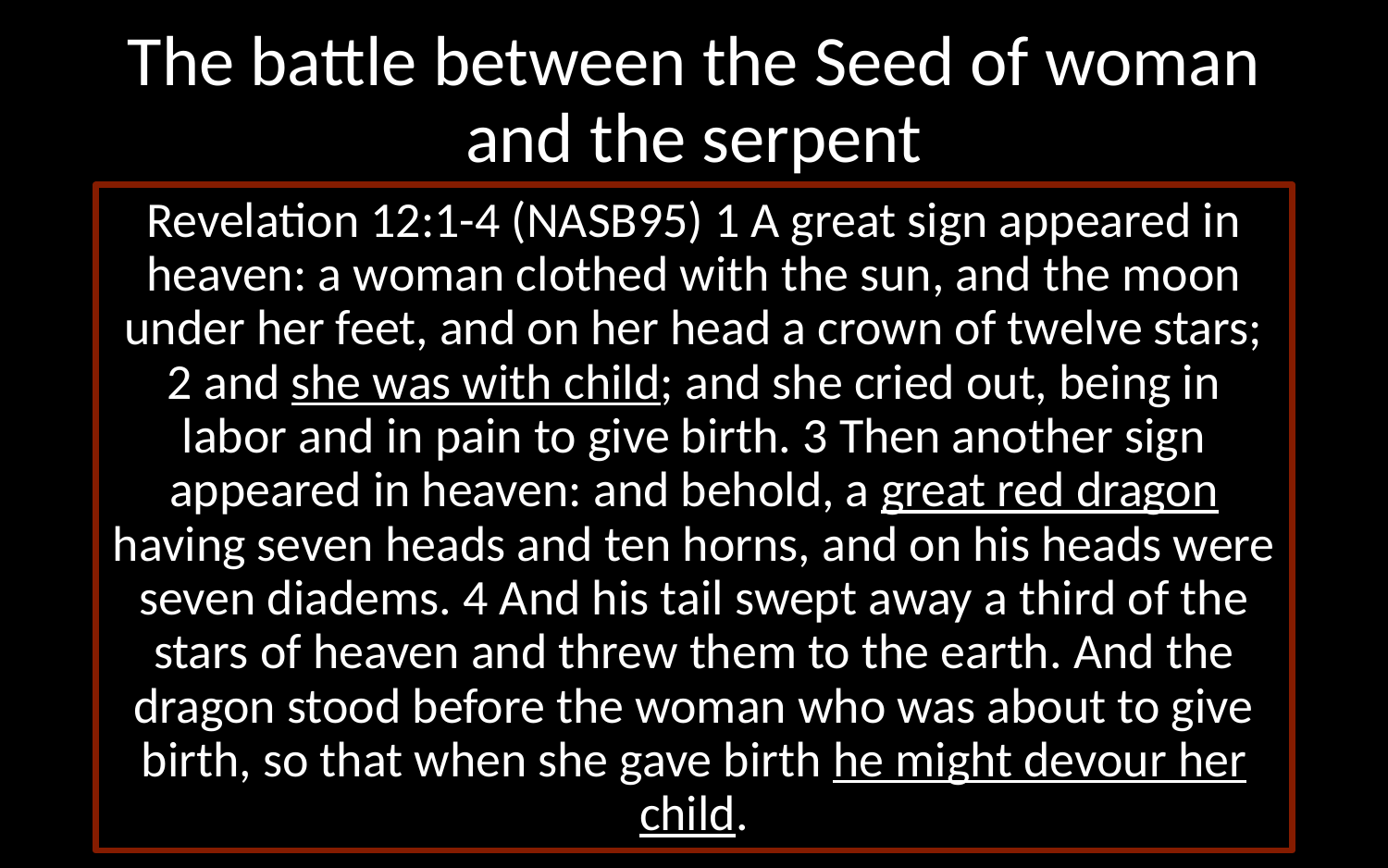

# The battle between the Seed of woman and the serpent
Revelation 12:1-4 (NASB95) 1 A great sign appeared in heaven: a woman clothed with the sun, and the moon under her feet, and on her head a crown of twelve stars; 2 and she was with child; and she cried out, being in labor and in pain to give birth. 3 Then another sign appeared in heaven: and behold, a great red dragon having seven heads and ten horns, and on his heads were seven diadems. 4 And his tail swept away a third of the stars of heaven and threw them to the earth. And the dragon stood before the woman who was about to give birth, so that when she gave birth he might devour her child.